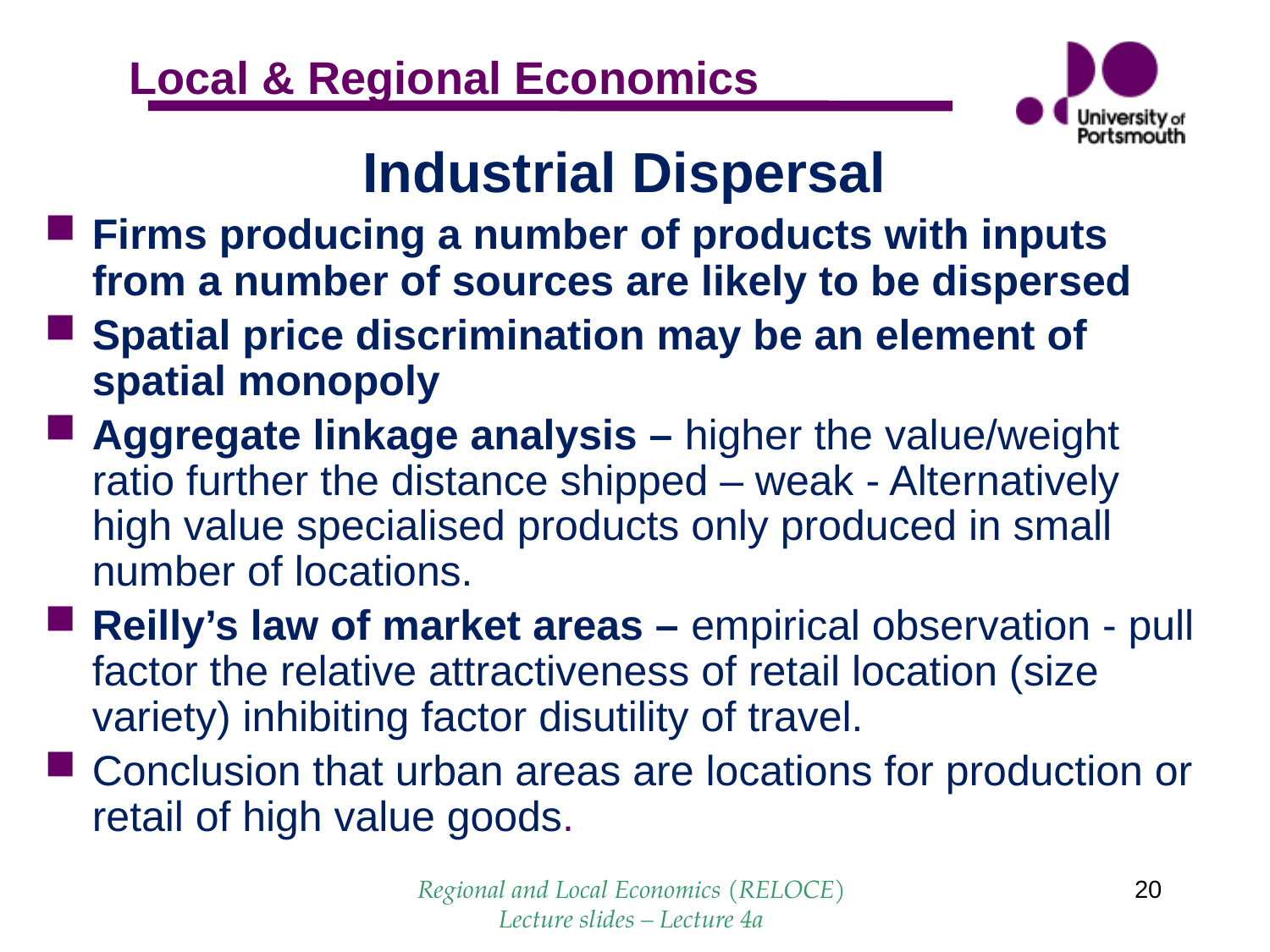

Industrial Dispersal
Firms producing a number of products with inputs from a number of sources are likely to be dispersed
Spatial price discrimination may be an element of spatial monopoly
Aggregate linkage analysis – higher the value/weight ratio further the distance shipped – weak - Alternatively high value specialised products only produced in small number of locations.
Reilly’s law of market areas – empirical observation - pull factor the relative attractiveness of retail location (size variety) inhibiting factor disutility of travel.
Conclusion that urban areas are locations for production or retail of high value goods.
Regional and Local Economics (RELOCE)
Lecture slides – Lecture 4a
20